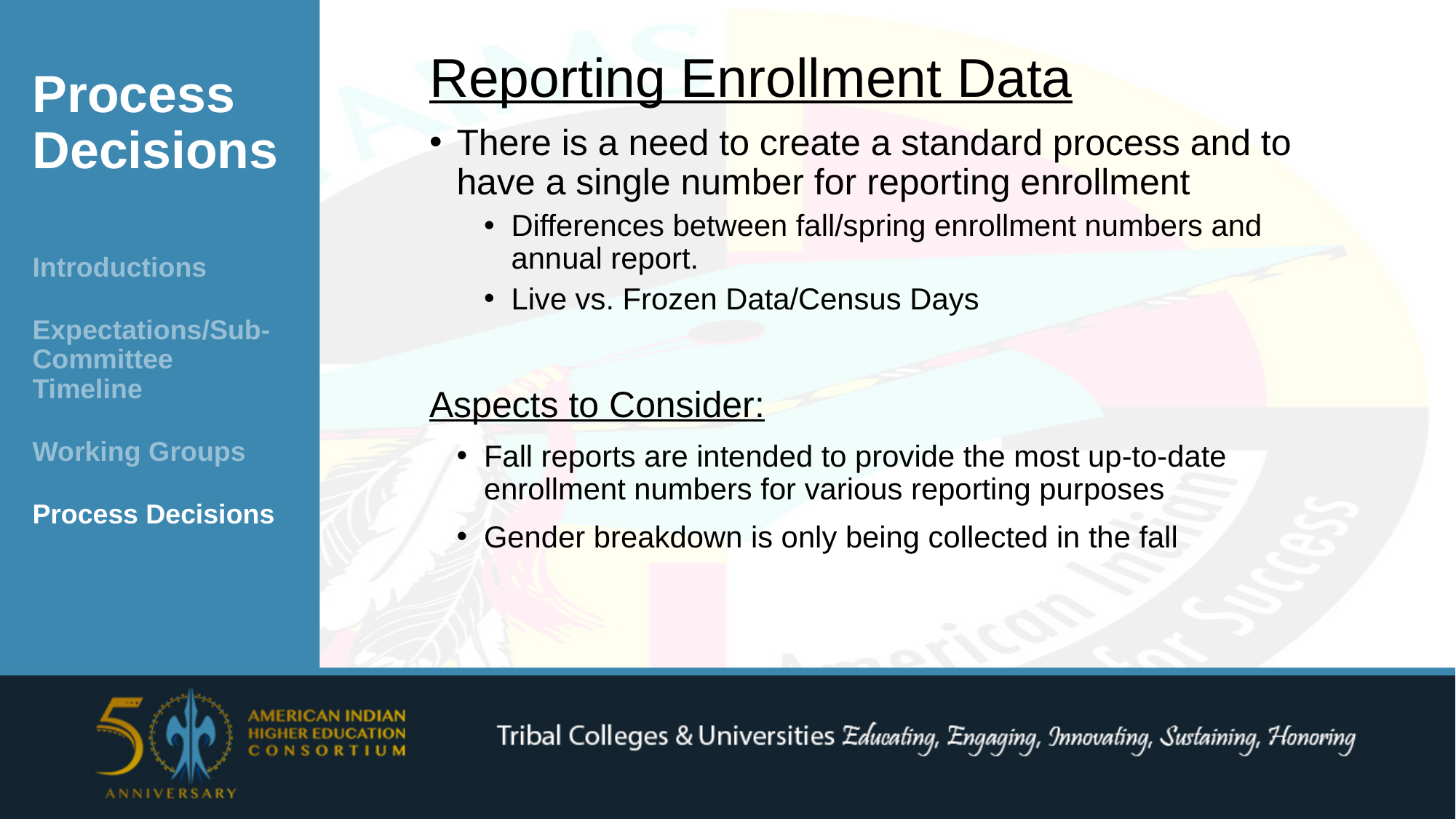

Process Decisions
Reporting Enrollment Data
There is a need to create a standard process and to have a single number for reporting enrollment
Differences between fall/spring enrollment numbers and annual report.
Live vs. Frozen Data/Census Days

Aspects to Consider:
Fall reports are intended to provide the most up-to-date enrollment numbers for various reporting purposes
Gender breakdown is only being collected in the fall

Introductions
Expectations/Sub-Committee Timeline
Working Groups
Process Decisions